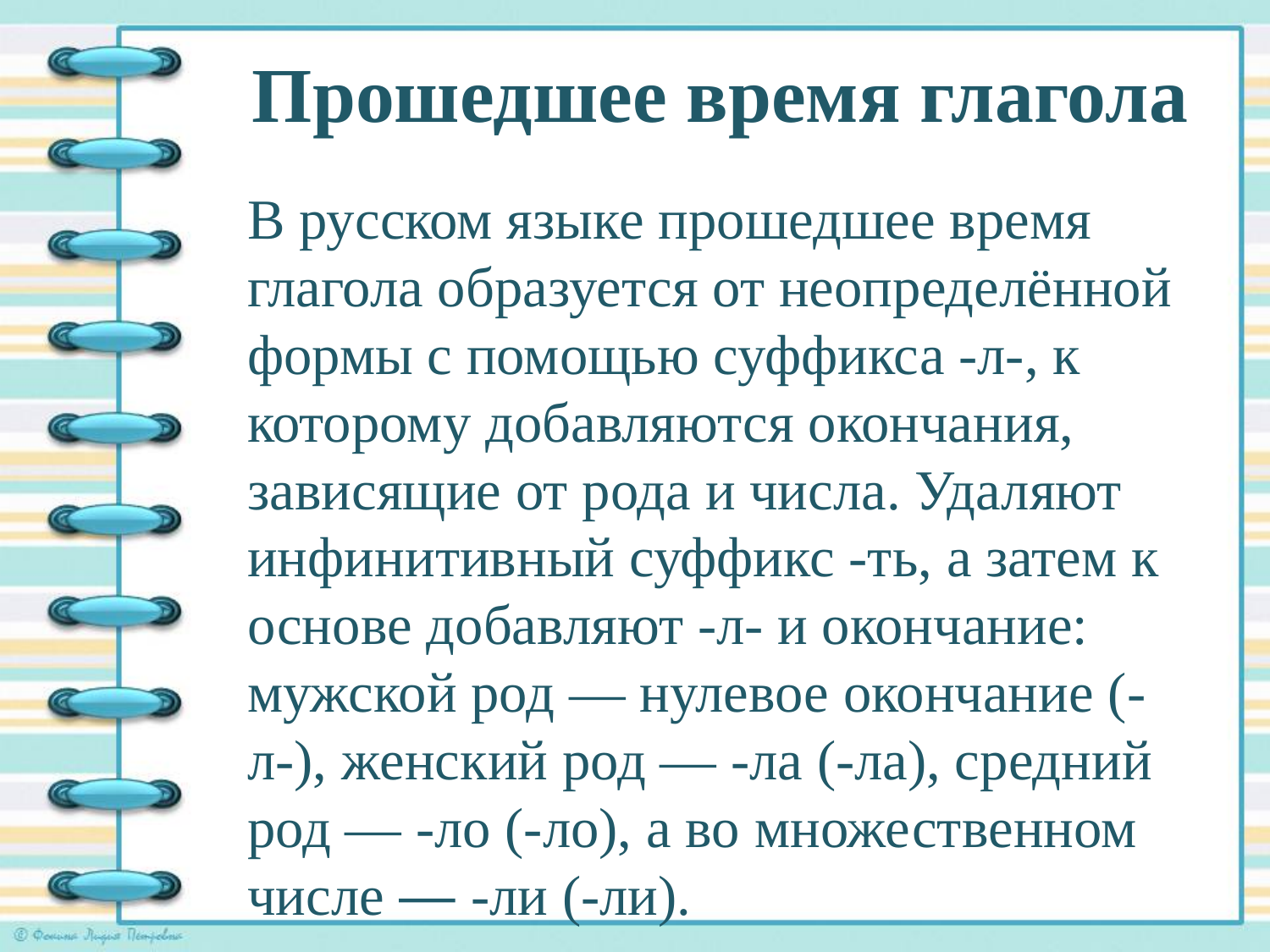

# Прошедшее время глагола
В русском языке прошедшее время глагола образуется от неопределённой формы с помощью суффикса -л-, к которому добавляются окончания, зависящие от рода и числа. Удаляют инфинитивный суффикс -ть, а затем к основе добавляют -л- и окончание: мужской род — нулевое окончание (-л-), женский род — -ла (-ла), средний род — -ло (-ло), а во множественном числе — -ли (-ли).